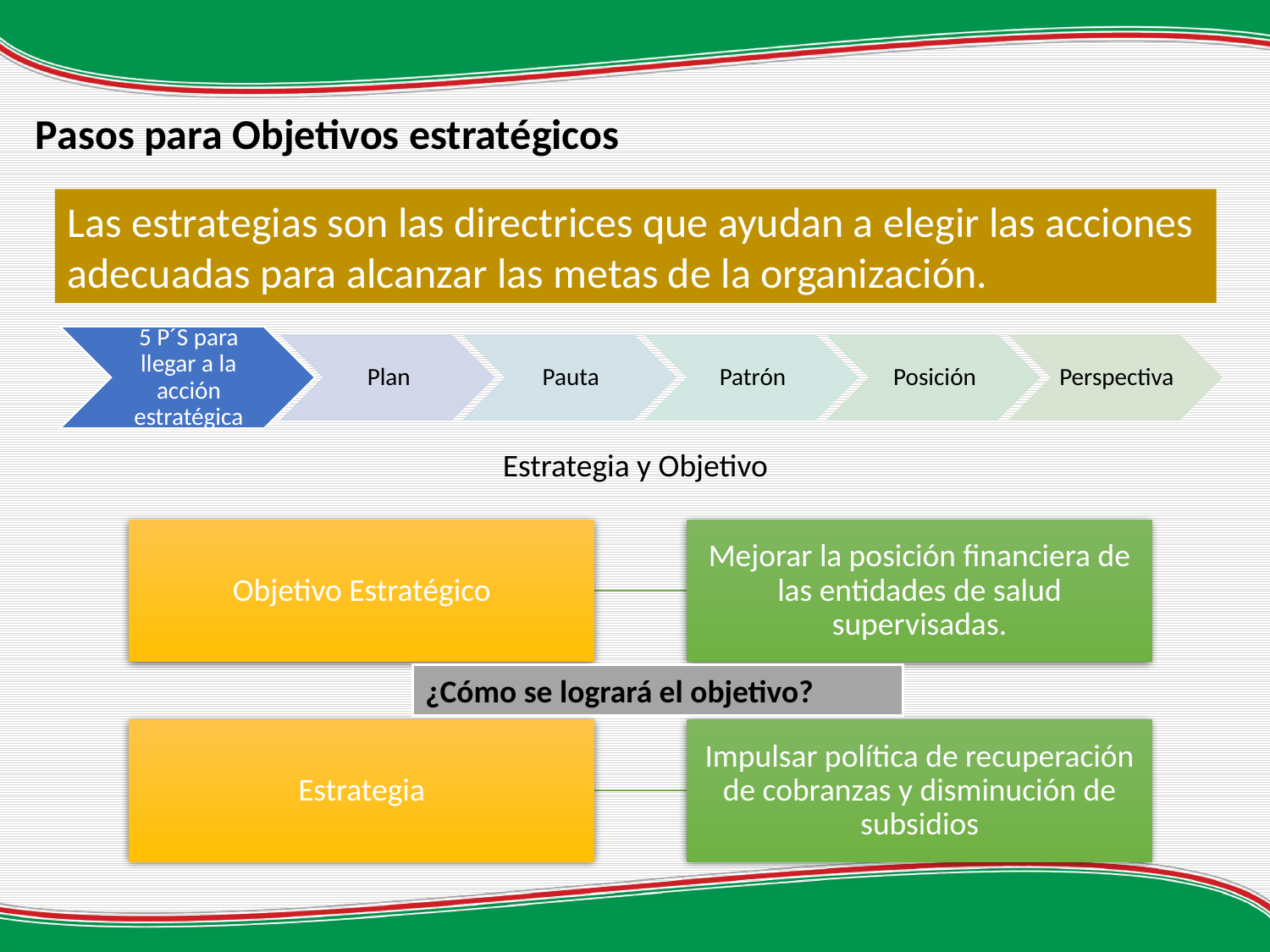

Pasos para Objetivos estratégicos
Las estrategias son las directrices que ayudan a elegir las acciones adecuadas para alcanzar las metas de la organización.
5 P´S para llegar a la acción estratégica
Plan
Pauta
Patrón
Posición
Perspectiva
Estrategia y Objetivo
Objetivo Estratégico
Mejorar la posición financiera de las entidades de salud supervisadas.
Estrategia
Impulsar política de recuperación de cobranzas y disminución de subsidios
¿Cómo se logrará el objetivo?